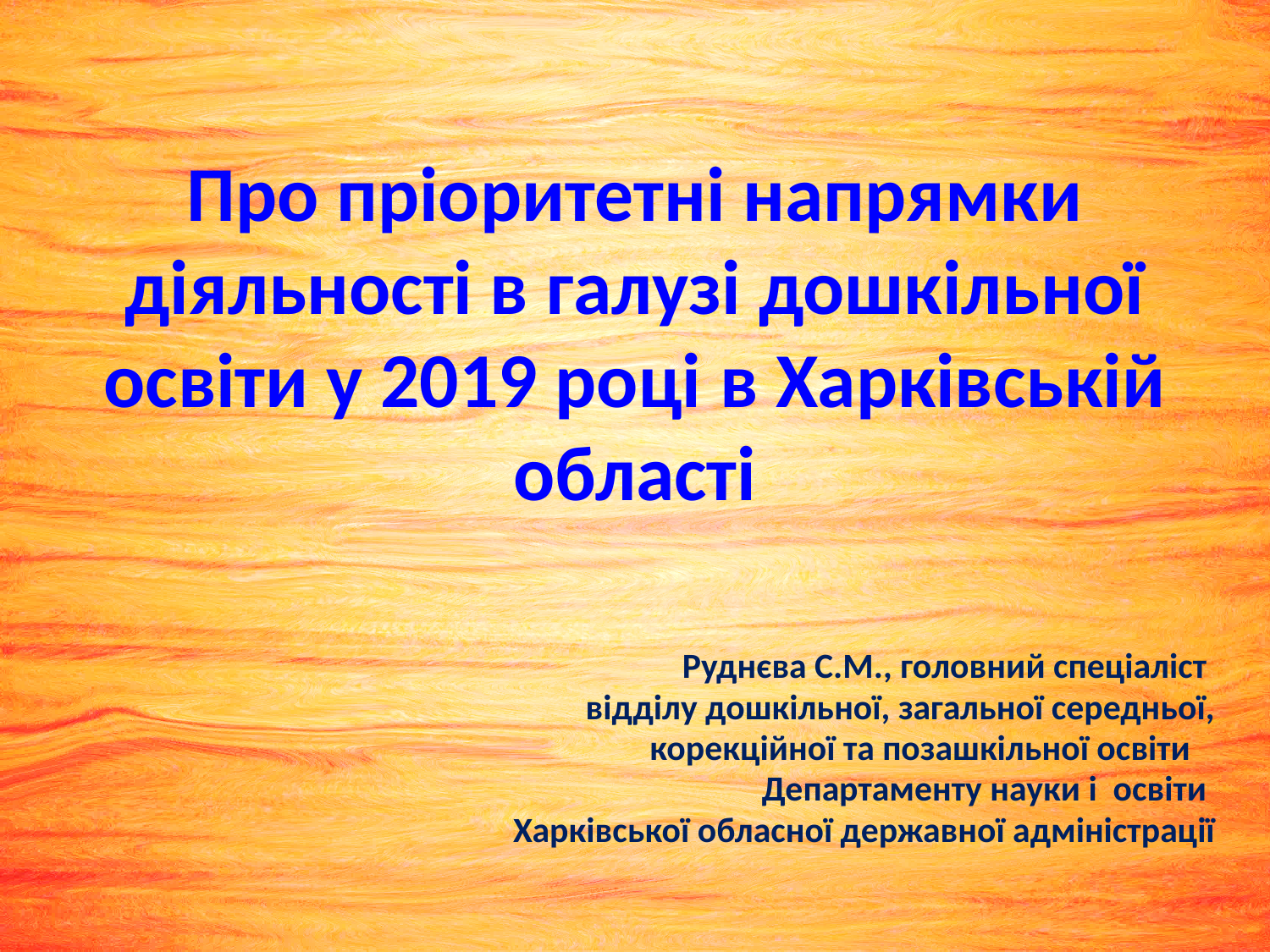

Про пріоритетні напрямки діяльності в галузі дошкільної освіти у 2019 році в Харківській області
Руднєва С.М., головний спеціаліст
         відділу дошкільної, загальної середньої,
корекційної та позашкільної освіти
Департаменту науки і  освіти
 Харківської обласної державної адміністрації